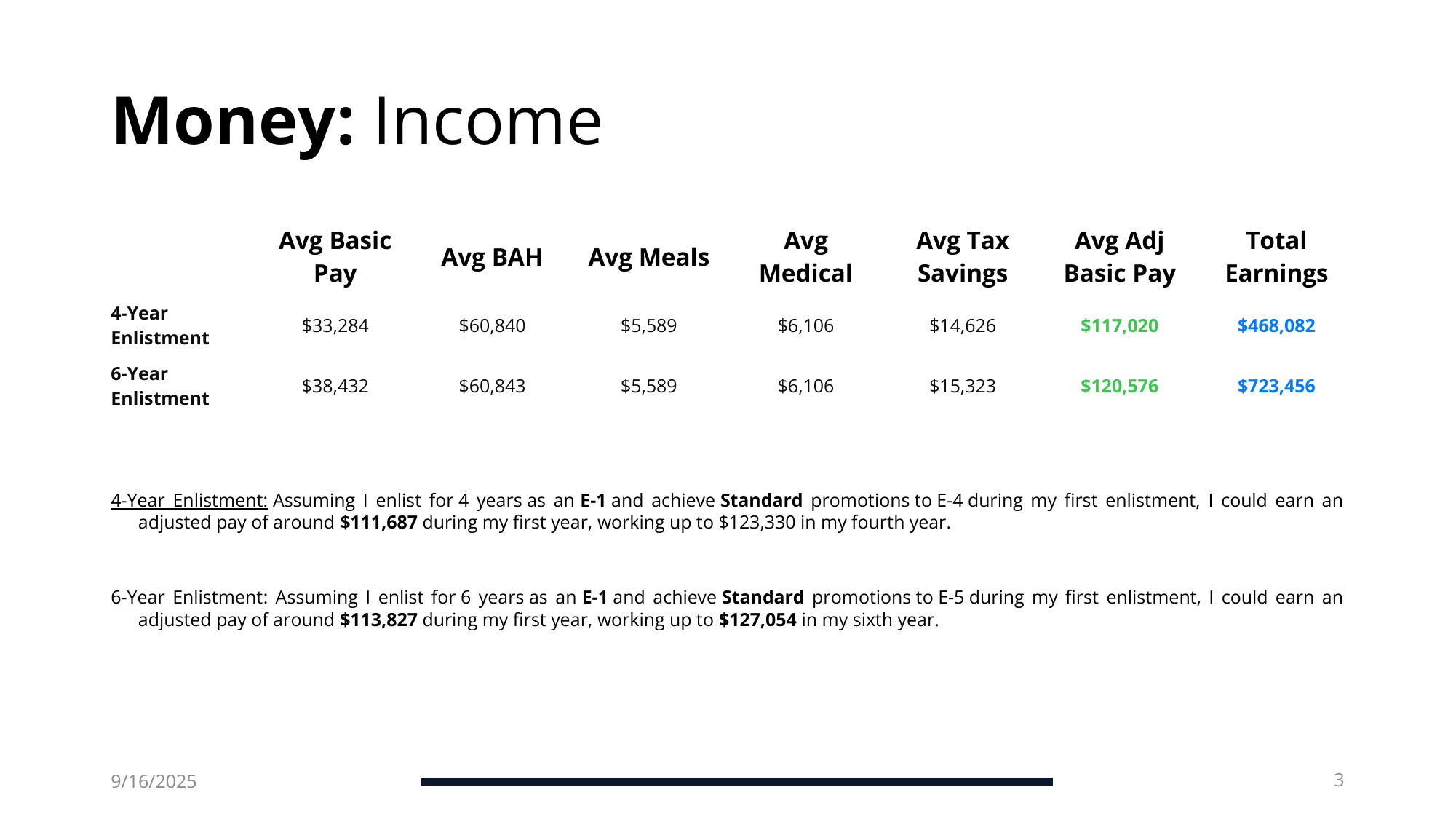

# Money: Income
|  | Avg Basic Pay | Avg BAH | Avg Meals | Avg Medical | Avg Tax Savings | Avg Adj Basic Pay | Total Earnings |
| --- | --- | --- | --- | --- | --- | --- | --- |
| 4-Year Enlistment | $33,284 | $60,840 | $5,589 | $6,106 | $14,626 | $117,020 | $468,082 |
| 6-Year Enlistment | $38,432 | $60,843 | $5,589 | $6,106 | $15,323 | $120,576 | $723,456 |
4-Year Enlistment: Assuming I enlist for 4 years as an E-1 and achieve Standard promotions to E-4 during my first enlistment, I could earn an adjusted pay of around $111,687 during my first year, working up to $123,330 in my fourth year.

6-Year Enlistment: Assuming I enlist for 6 years as an E-1 and achieve Standard promotions to E-5 during my first enlistment, I could earn an adjusted pay of around $113,827 during my first year, working up to $127,054 in my sixth year.

9/16/2025
3